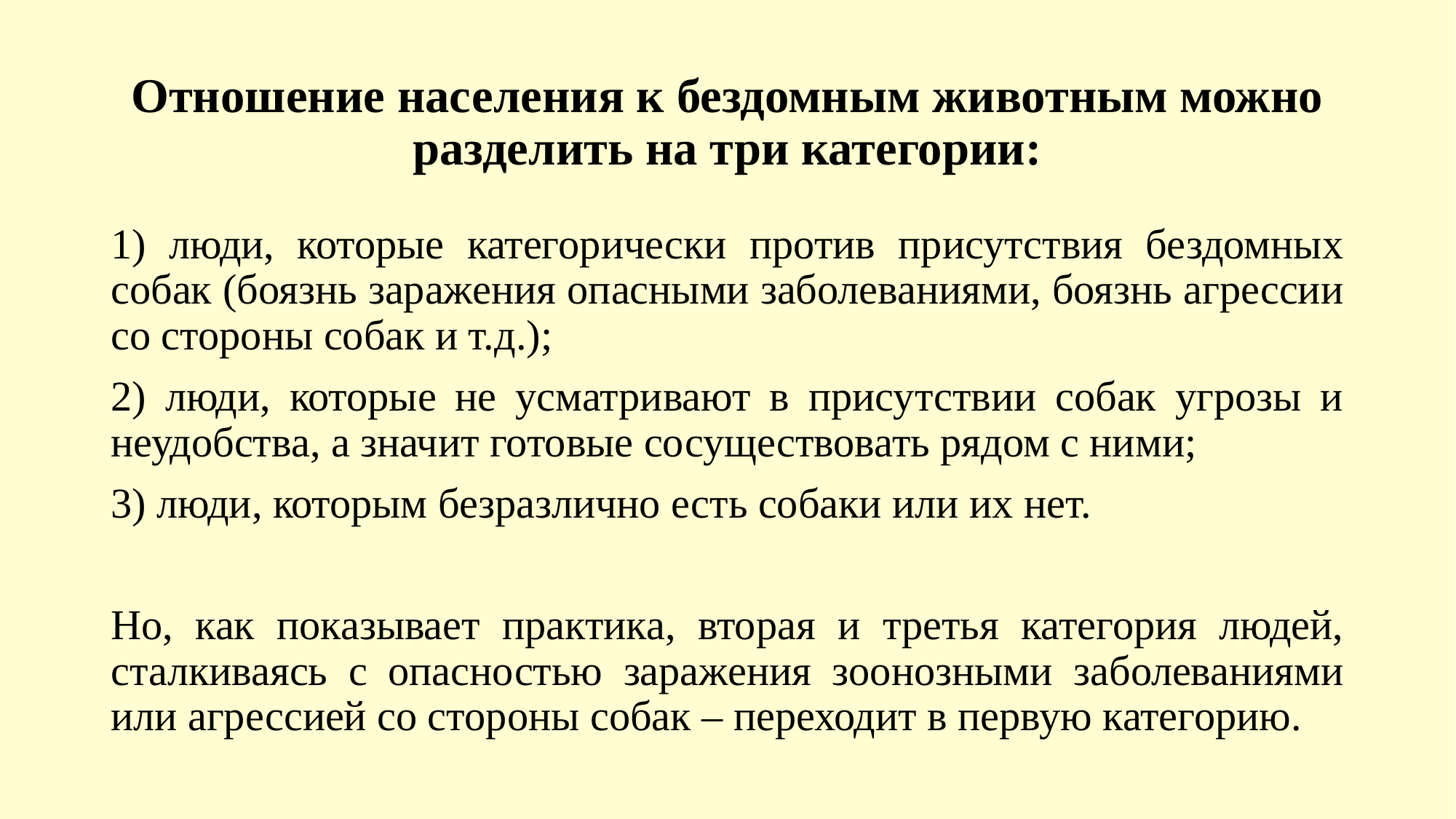

# Отношение населения к бездомным животным можно разделить на три категории:
1) люди, которые категорически против присутствия бездомных собак (боязнь заражения опасными заболеваниями, боязнь агрессии со стороны собак и т.д.);
2) люди, которые не усматривают в присутствии собак угрозы и неудобства, а значит готовые сосуществовать рядом с ними;
3) люди, которым безразлично есть собаки или их нет.

Но, как показывает практика, вторая и третья категория людей, сталкиваясь с опасностью заражения зоонозными заболеваниями или агрессией со стороны собак – переходит в первую категорию.